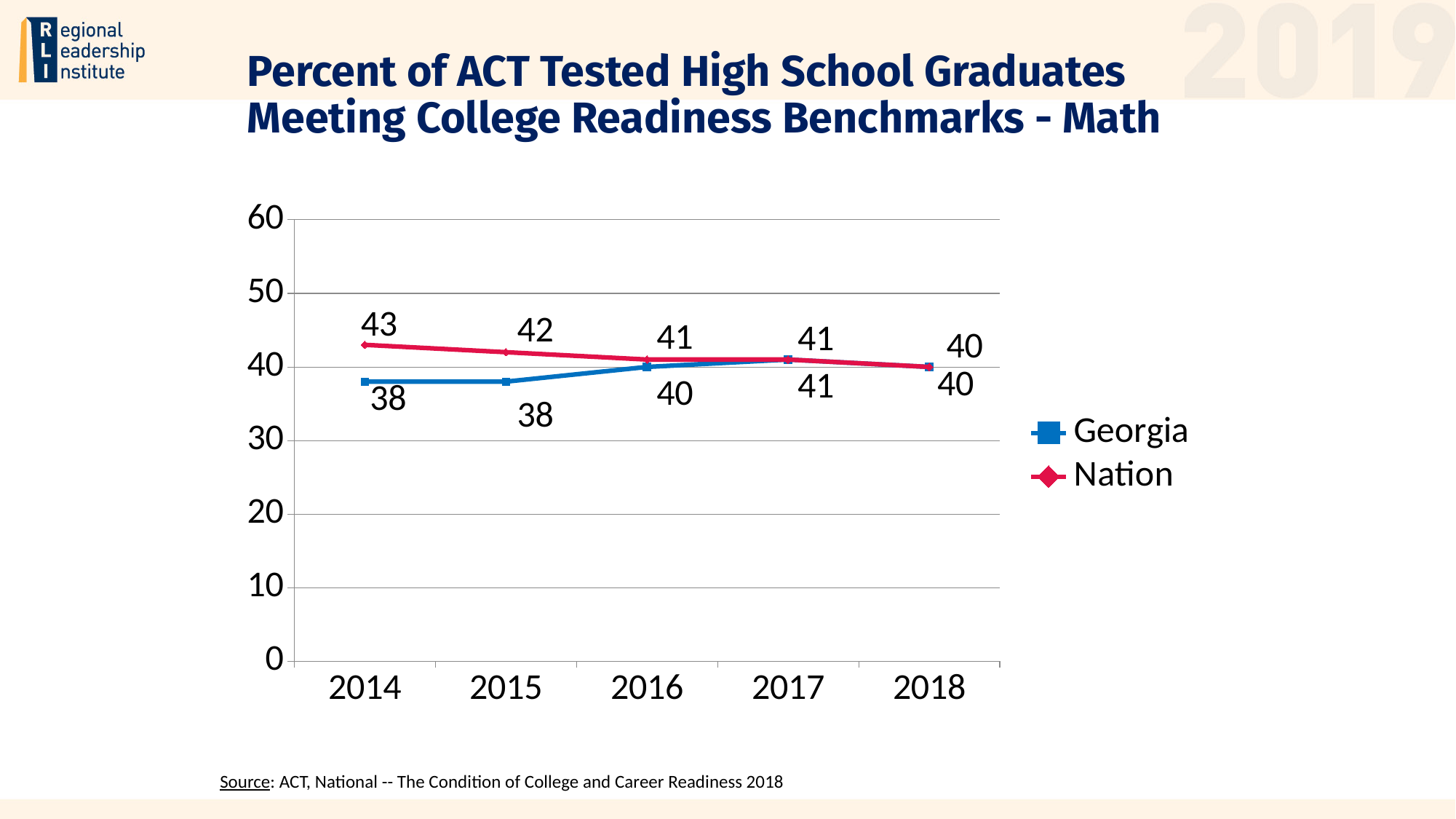

# Percent of ACT Tested High School Graduates Meeting College Readiness Benchmarks - Math

### Chart

| Category | Georgia | Nation |
|---|---|---|
| 2014 | 38.0 | 43.0 |
| 2015 | 38.0 | 42.0 |
| 2016 | 40.0 | 41.0 |
| 2017 | 41.0 | 41.0 |
| 2018 | 40.0 | 40.0 |
Source: ACT, National -- The Condition of College and Career Readiness 2018